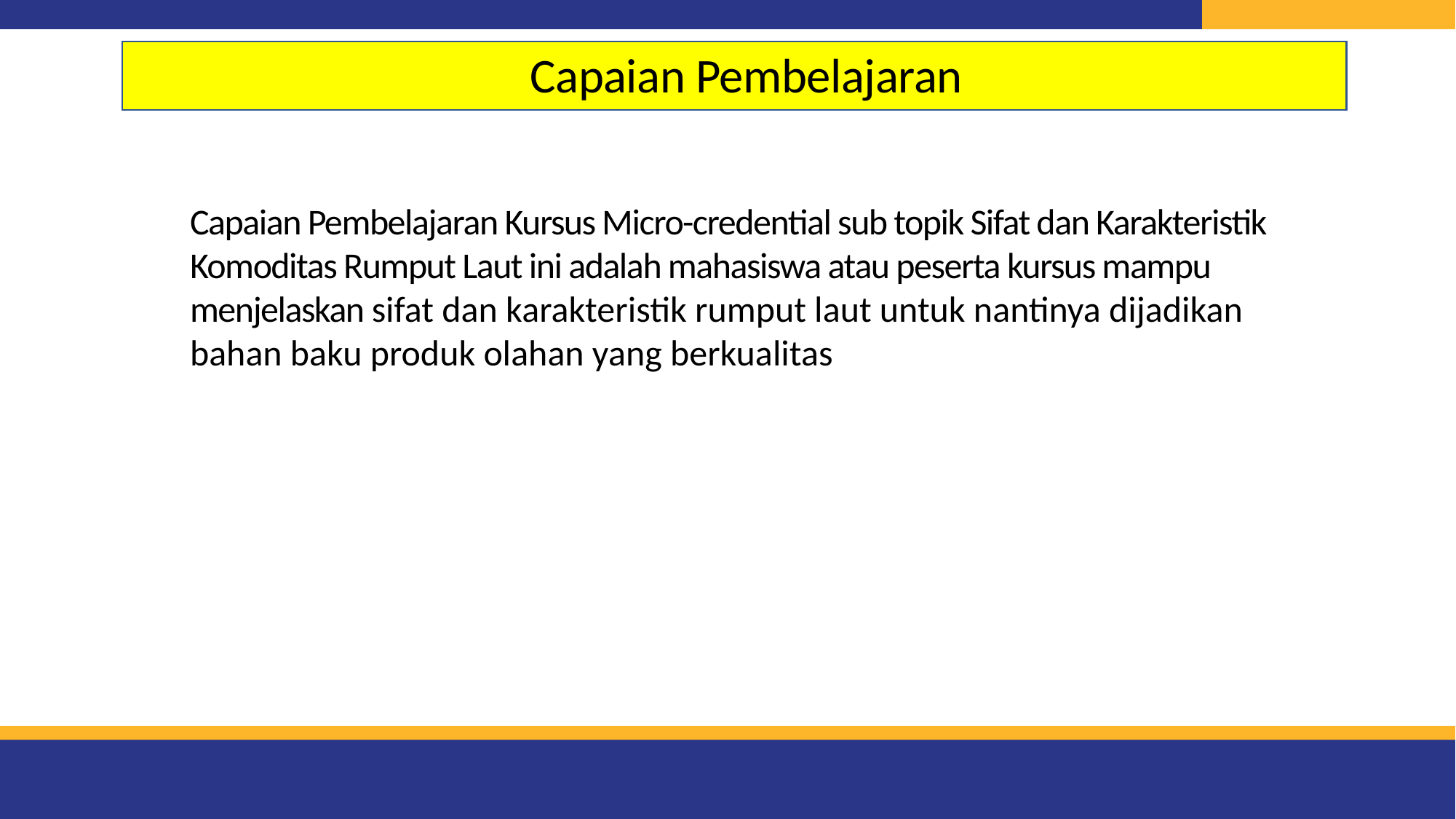

# Capaian Pembelajaran
Capaian Pembelajaran Kursus Micro-credential sub topik Sifat dan Karakteristik Komoditas Rumput Laut ini adalah mahasiswa atau peserta kursus mampu menjelaskan sifat dan karakteristik rumput laut untuk nantinya dijadikan bahan baku produk olahan yang berkualitas